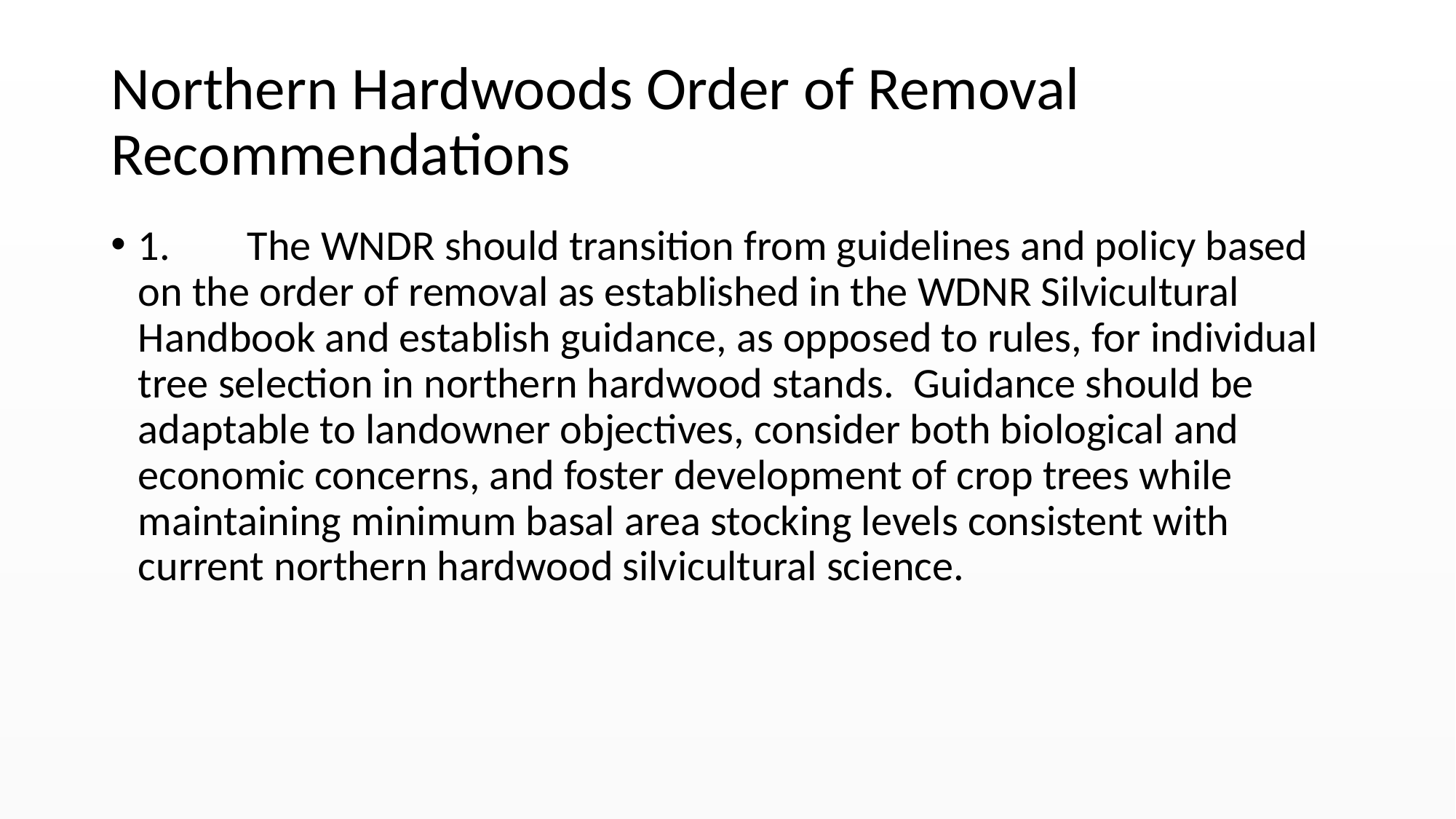

# Northern Hardwoods Order of Removal Recommendations
1.	The WNDR should transition from guidelines and policy based on the order of removal as established in the WDNR Silvicultural Handbook and establish guidance, as opposed to rules, for individual tree selection in northern hardwood stands.  Guidance should be adaptable to landowner objectives, consider both biological and economic concerns, and foster development of crop trees while maintaining minimum basal area stocking levels consistent with current northern hardwood silvicultural science.